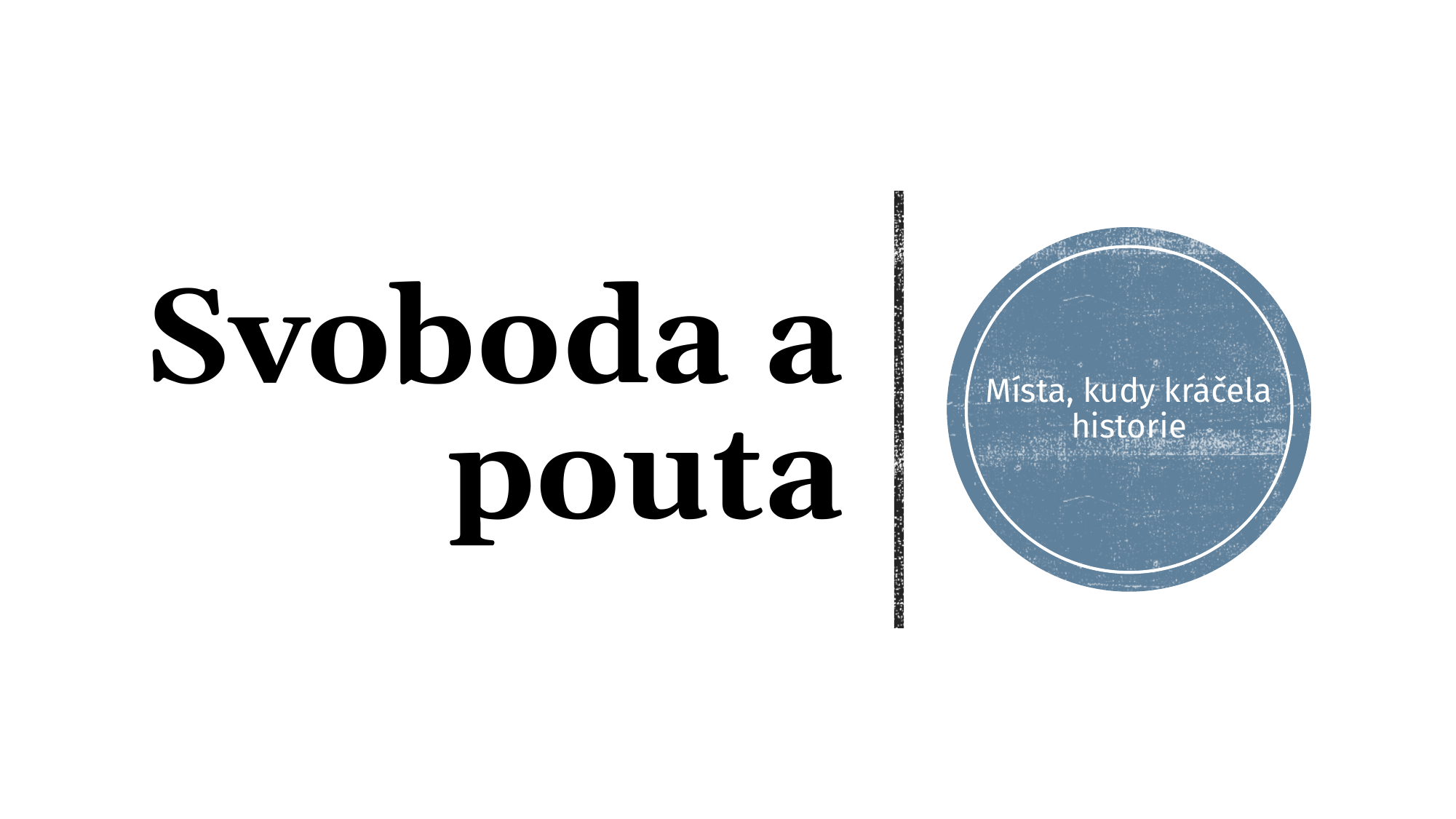

# Svoboda a pouta

Místa, kudy kráčela historie